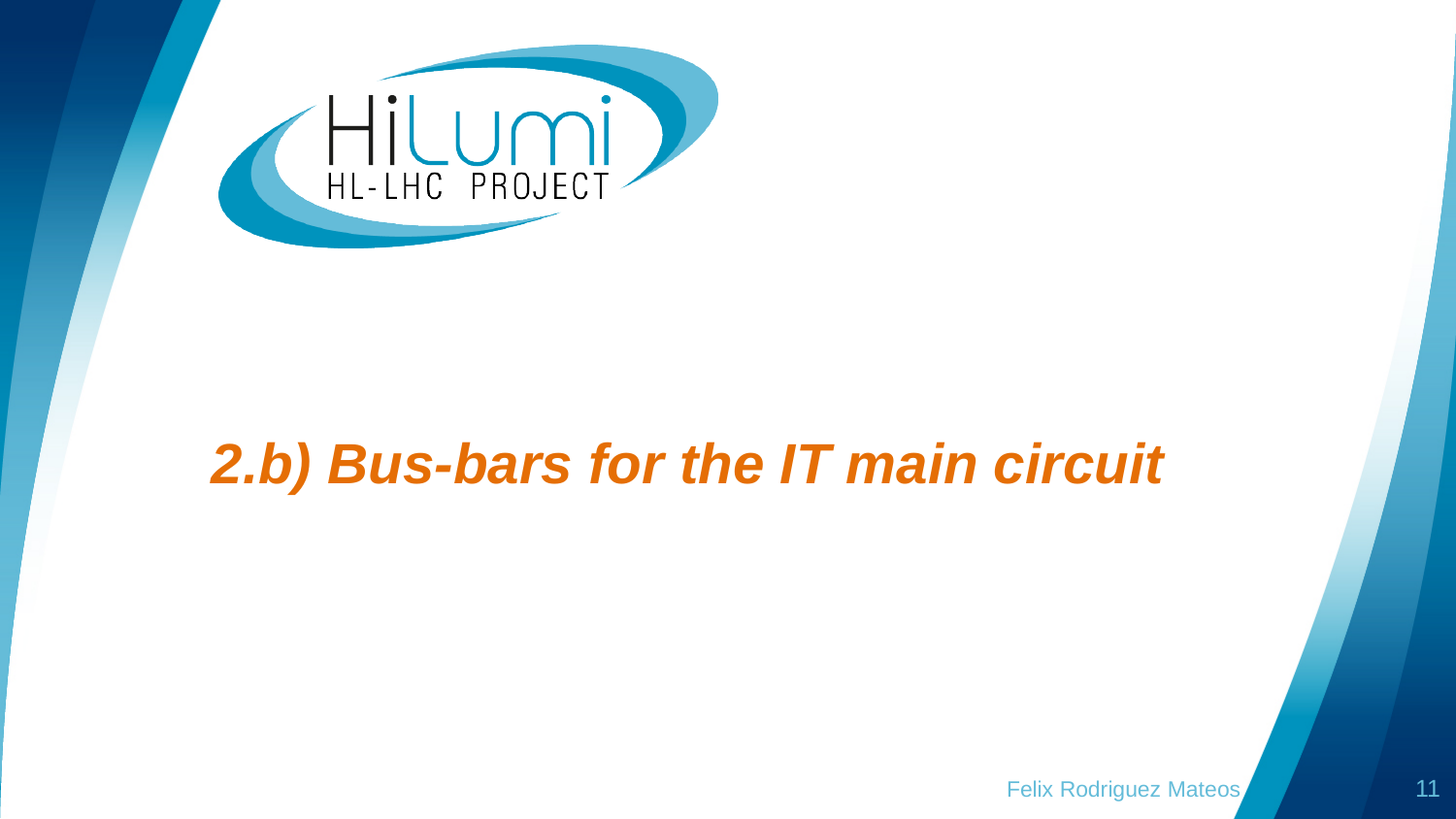

# 2.b) Bus-bars for the IT main circuit
Felix Rodriguez Mateos
11